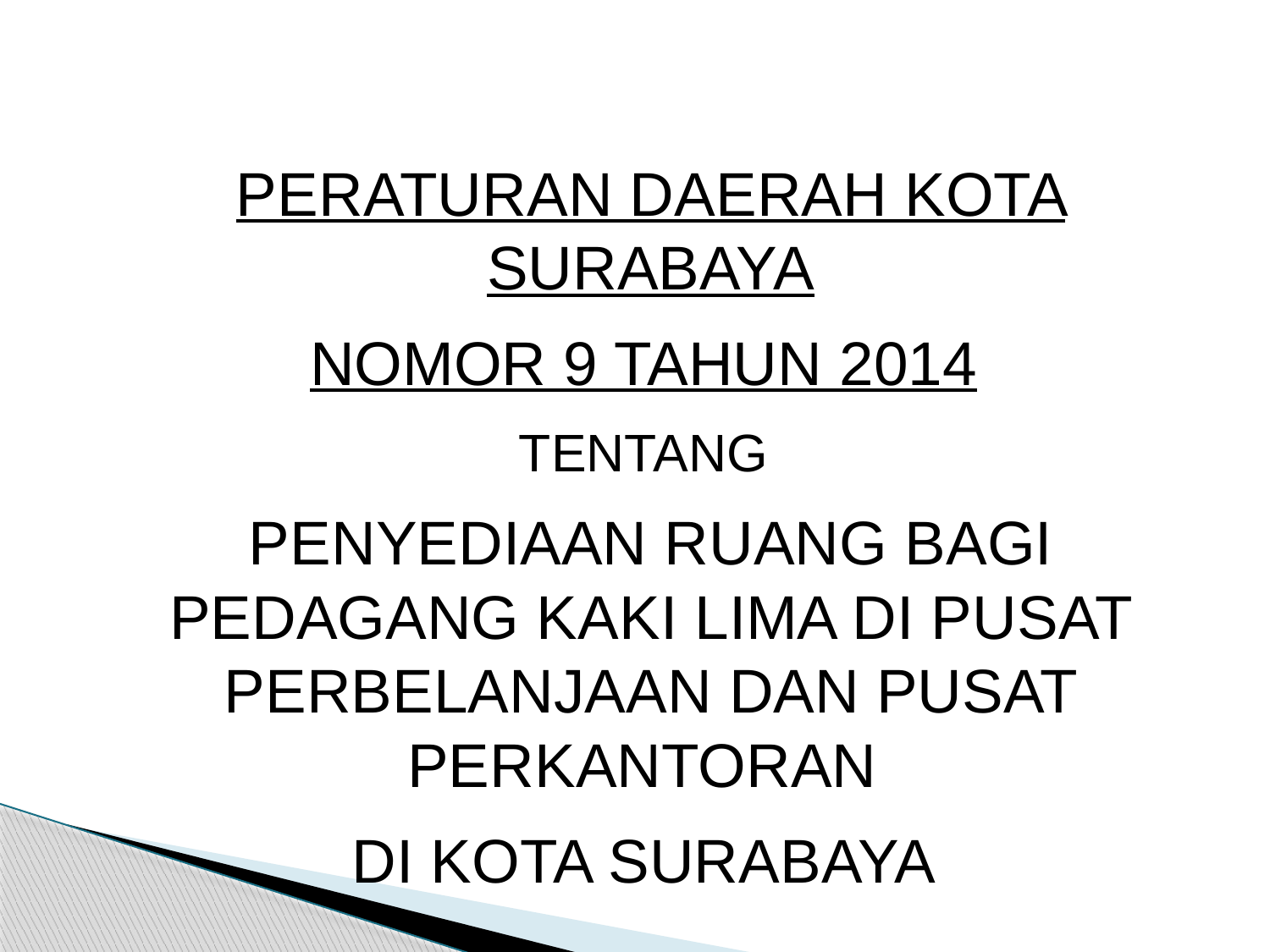

PERATURAN DAERAH KOTA SURABAYA
NOMOR 9 TAHUN 2014
TENTANG
PENYEDIAAN RUANG BAGI PEDAGANG KAKI LIMA DI PUSAT PERBELANJAAN DAN PUSAT PERKANTORAN
DI KOTA SURABAYA